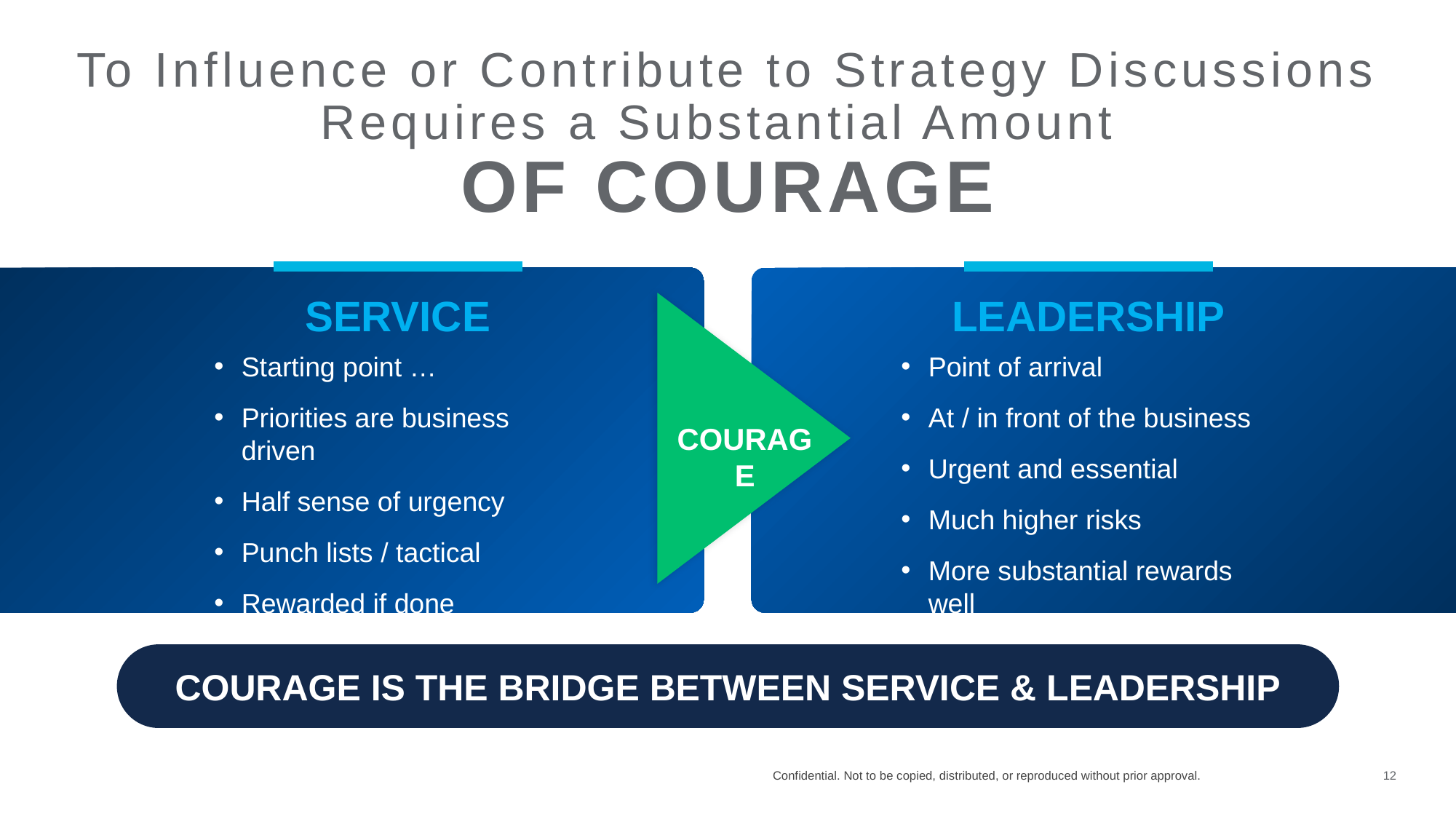

To Influence or Contribute to Strategy Discussions Requires a Substantial Amount
OF COURAGE

SERVICE
LEADERSHIP

Starting point …
Priorities are business driven
Half sense of urgency
Punch lists / tactical
Rewarded if done
Point of arrival
At / in front of the business
Urgent and essential
Much higher risks
More substantial rewards well
COURAGE
COURAGE IS THE BRIDGE BETWEEN SERVICE & LEADERSHIP
12